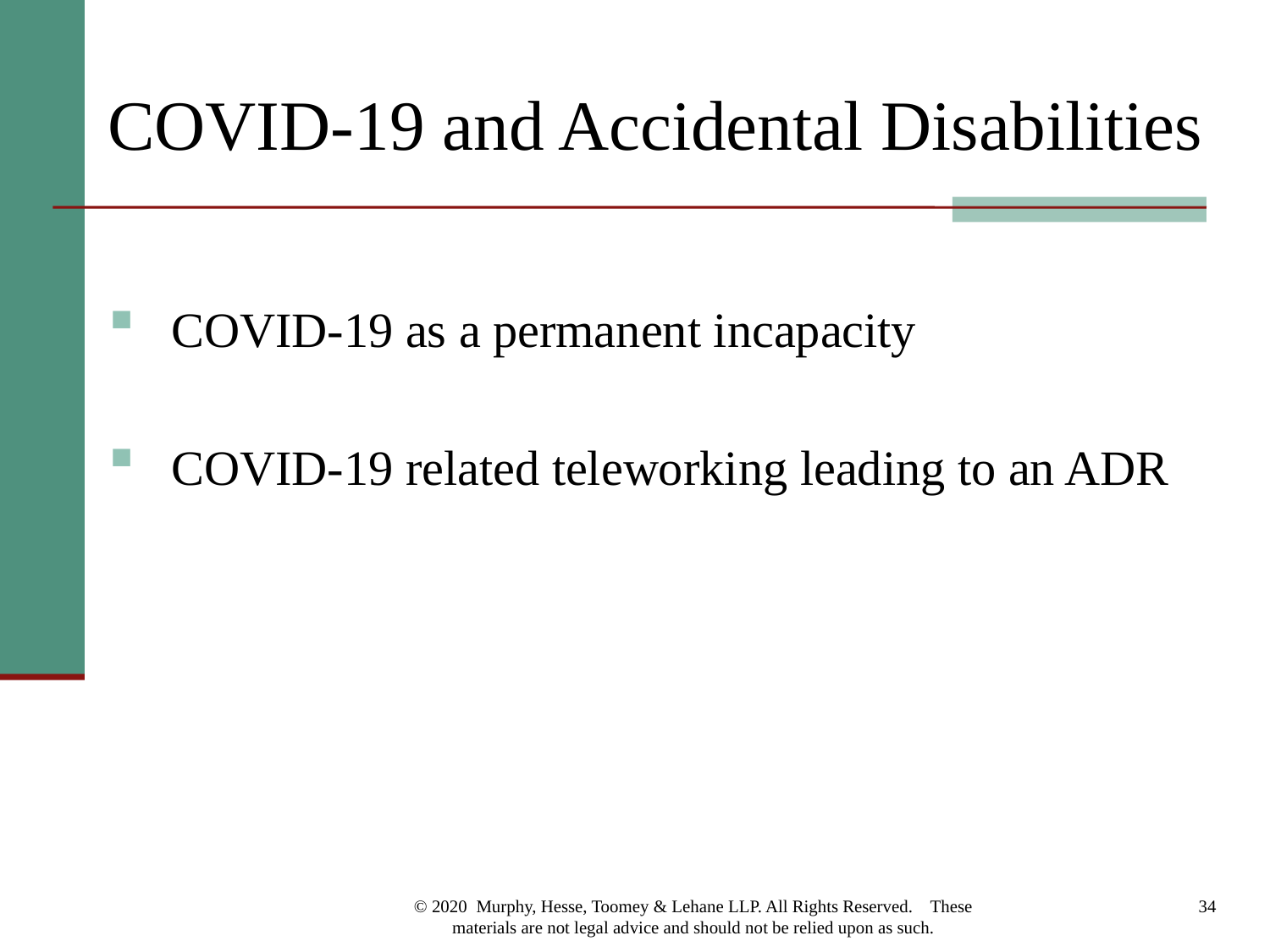

# COVID-19 and Accidental Disabilities

COVID-19 as a permanent incapacity

COVID-19 related teleworking leading to an ADR
© 2020  Murphy, Hesse, Toomey & Lehane LLP. All Rights Reserved.    These materials are not legal advice and should not be relied upon as such.
34